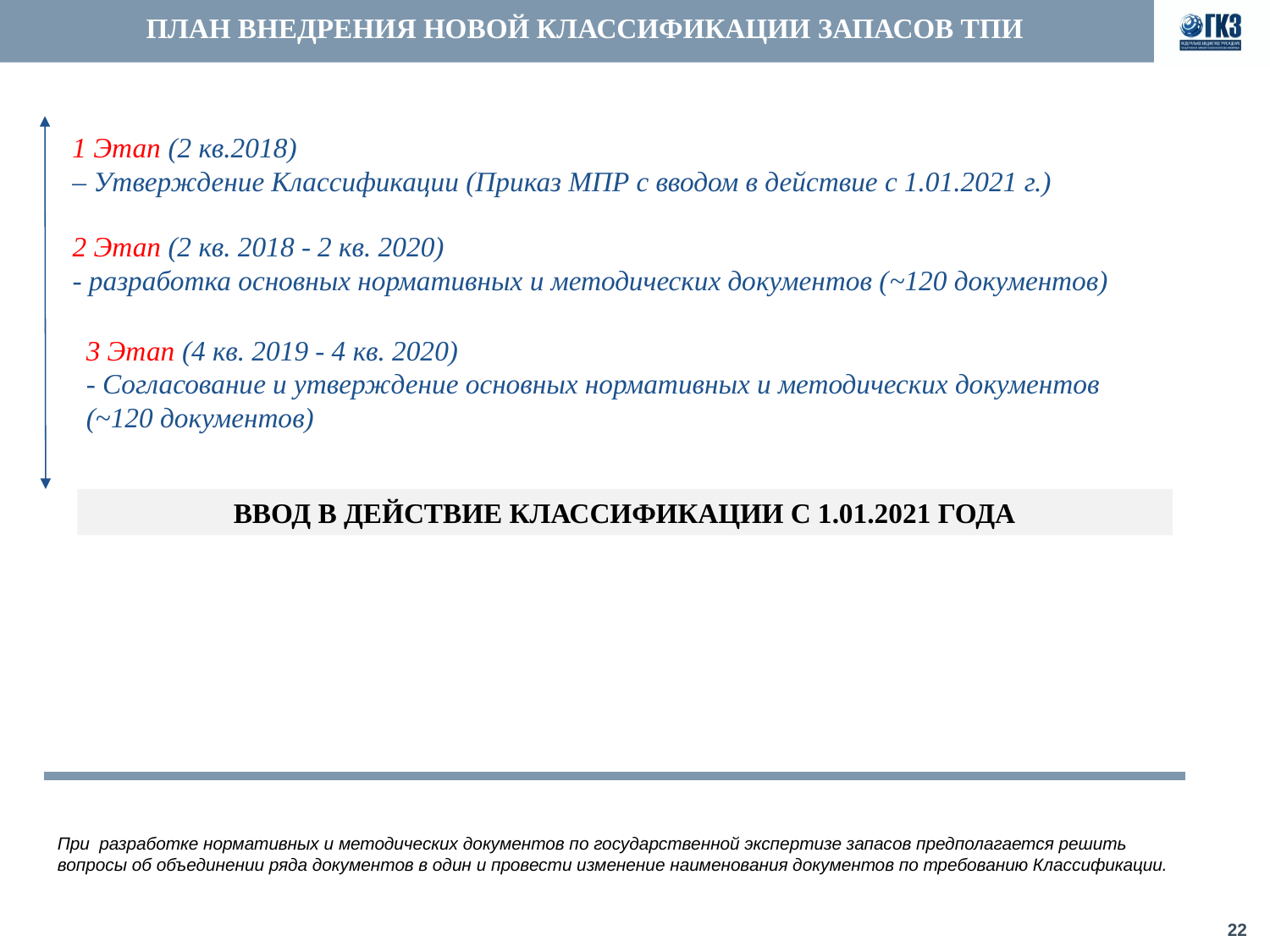

# ПЛАН ВНЕДРЕНИЯ НОВОЙ КЛАССИФИКАЦИИ ЗАПАСОВ ТПИ

1 Этап (2 кв.2018)
– Утверждение Классификации (Приказ МПР с вводом в действие с 1.01.2021 г.)
2 Этап (2 кв. 2018 - 2 кв. 2020)
- разработка основных нормативных и методических документов (~120 документов)
3 Этап (4 кв. 2019 - 4 кв. 2020)
- Согласование и утверждение основных нормативных и методических документов (~120 документов)
ВВОД В ДЕЙСТВИЕ КЛАССИФИКАЦИИ С 1.01.2021 ГОДА
При  разработке нормативных и методических документов по государственной экспертизе запасов предполагается решить вопросы об объединении ряда документов в один и провести изменение наименования документов по требованию Классификации.
22